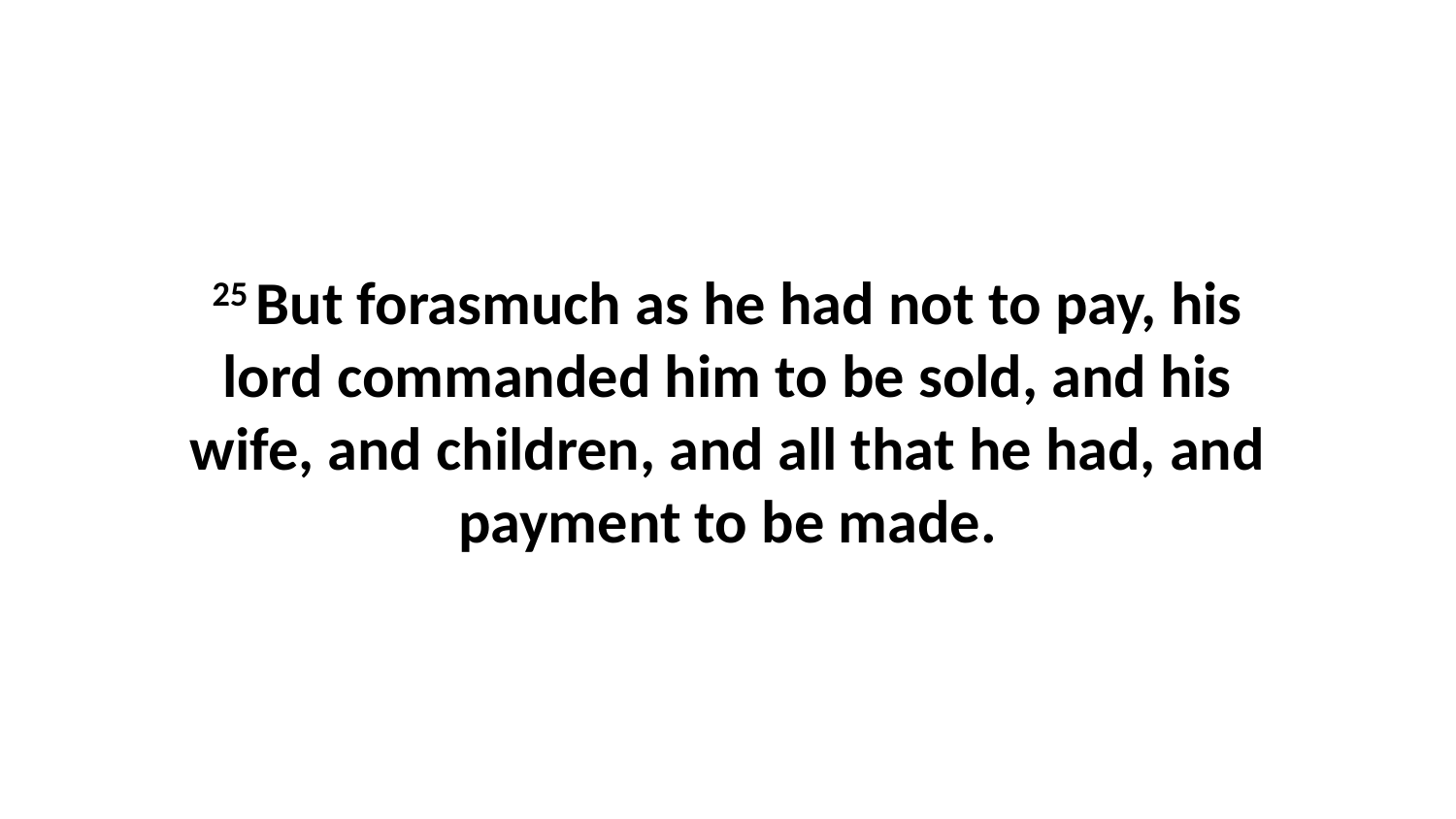

25 But forasmuch as he had not to pay, his lord commanded him to be sold, and his wife, and children, and all that he had, and payment to be made.